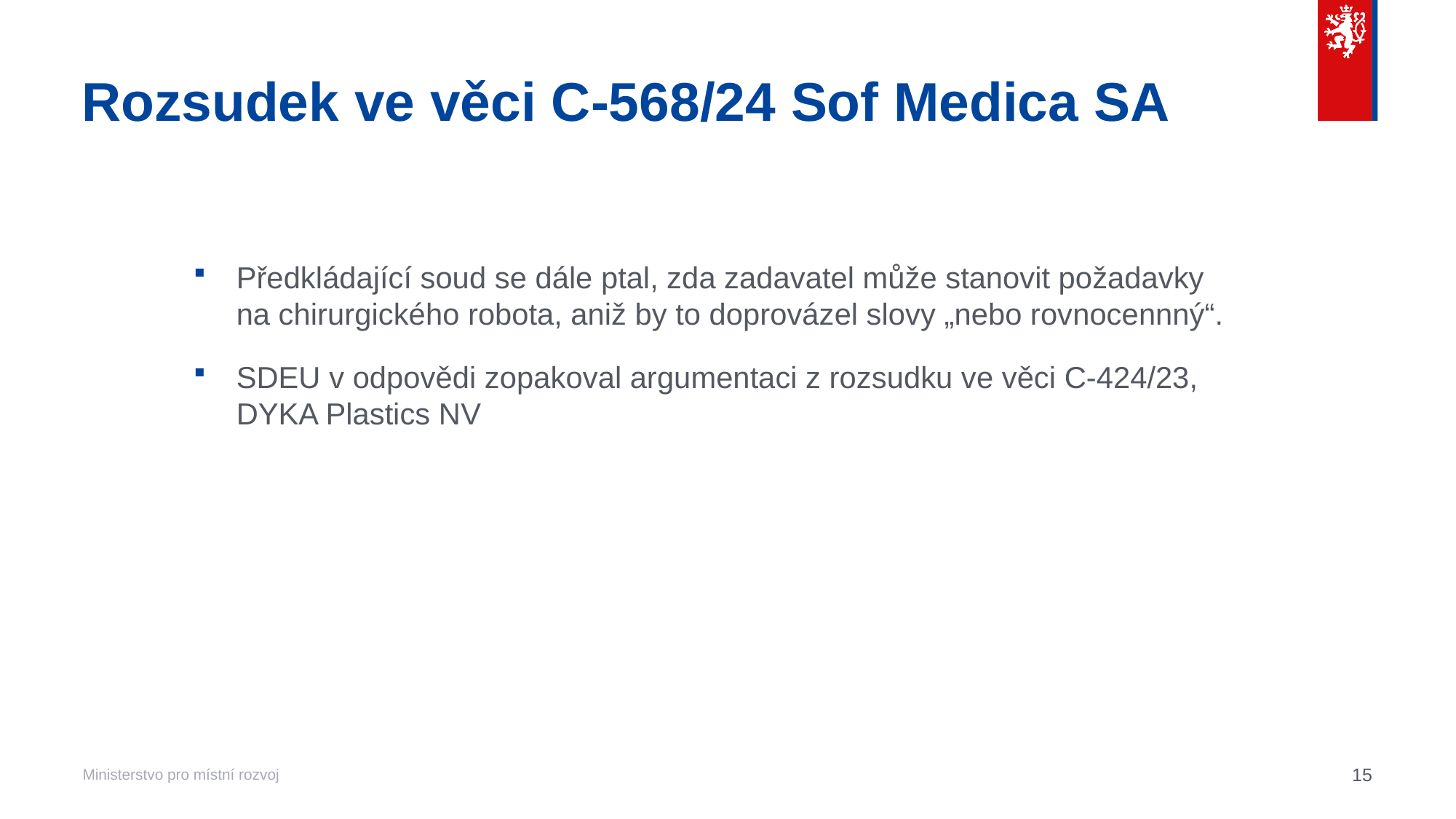

# Rozsudek ve věci C-568/24 Sof Medica SA
Předkládající soud se dále ptal, zda zadavatel může stanovit požadavky
na chirurgického robota, aniž by to doprovázel slovy „nebo rovnocennný“.
SDEU v odpovědi zopakoval argumentaci z rozsudku ve věci C-424/23, DYKA Plastics NV
15